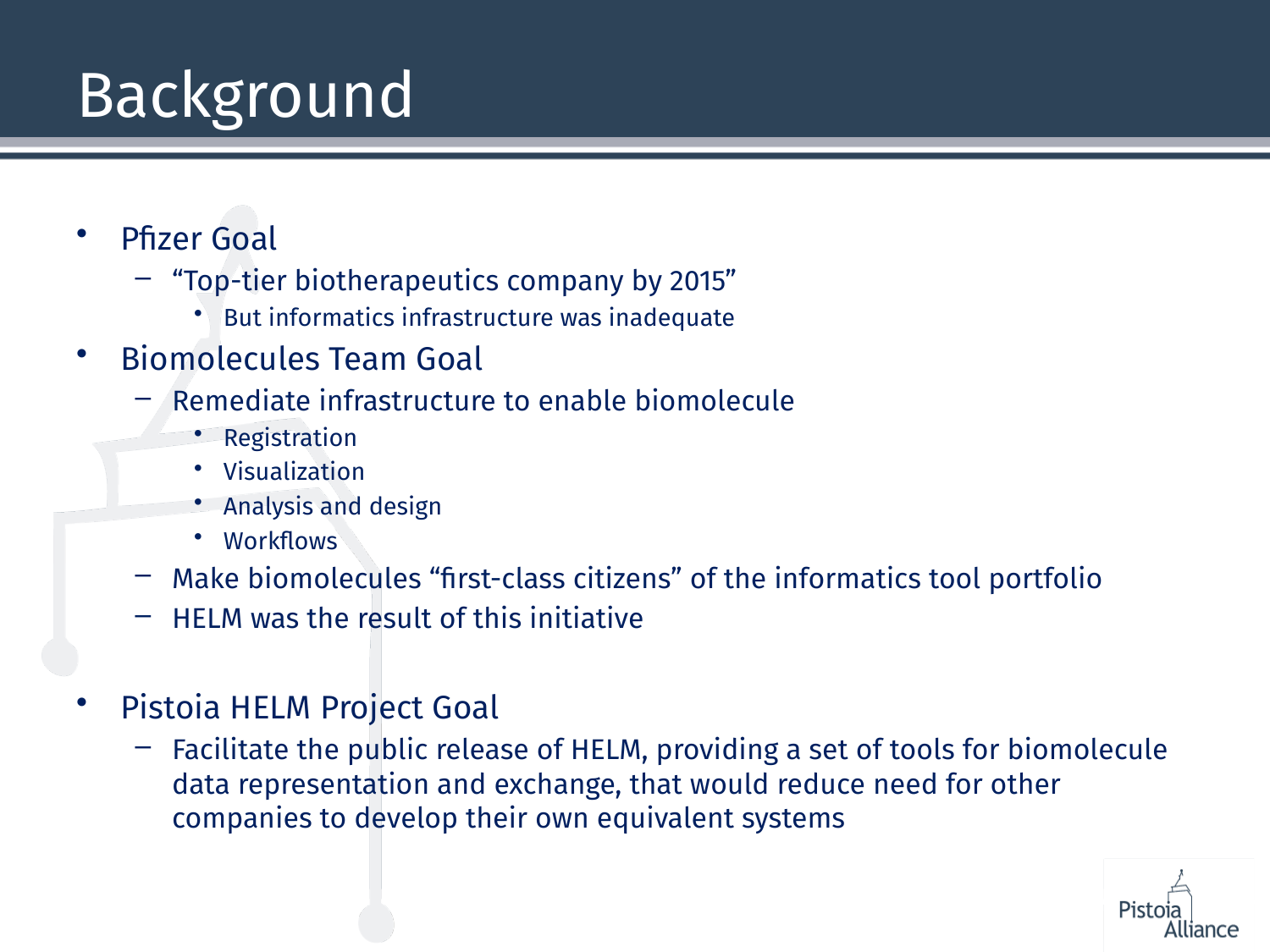

# Background
Pfizer Goal
“Top-tier biotherapeutics company by 2015”
But informatics infrastructure was inadequate
Biomolecules Team Goal
Remediate infrastructure to enable biomolecule
Registration
Visualization
Analysis and design
Workflows
Make biomolecules “first-class citizens” of the informatics tool portfolio
HELM was the result of this initiative

Pistoia HELM Project Goal
Facilitate the public release of HELM, providing a set of tools for biomolecule data representation and exchange, that would reduce need for other companies to develop their own equivalent systems